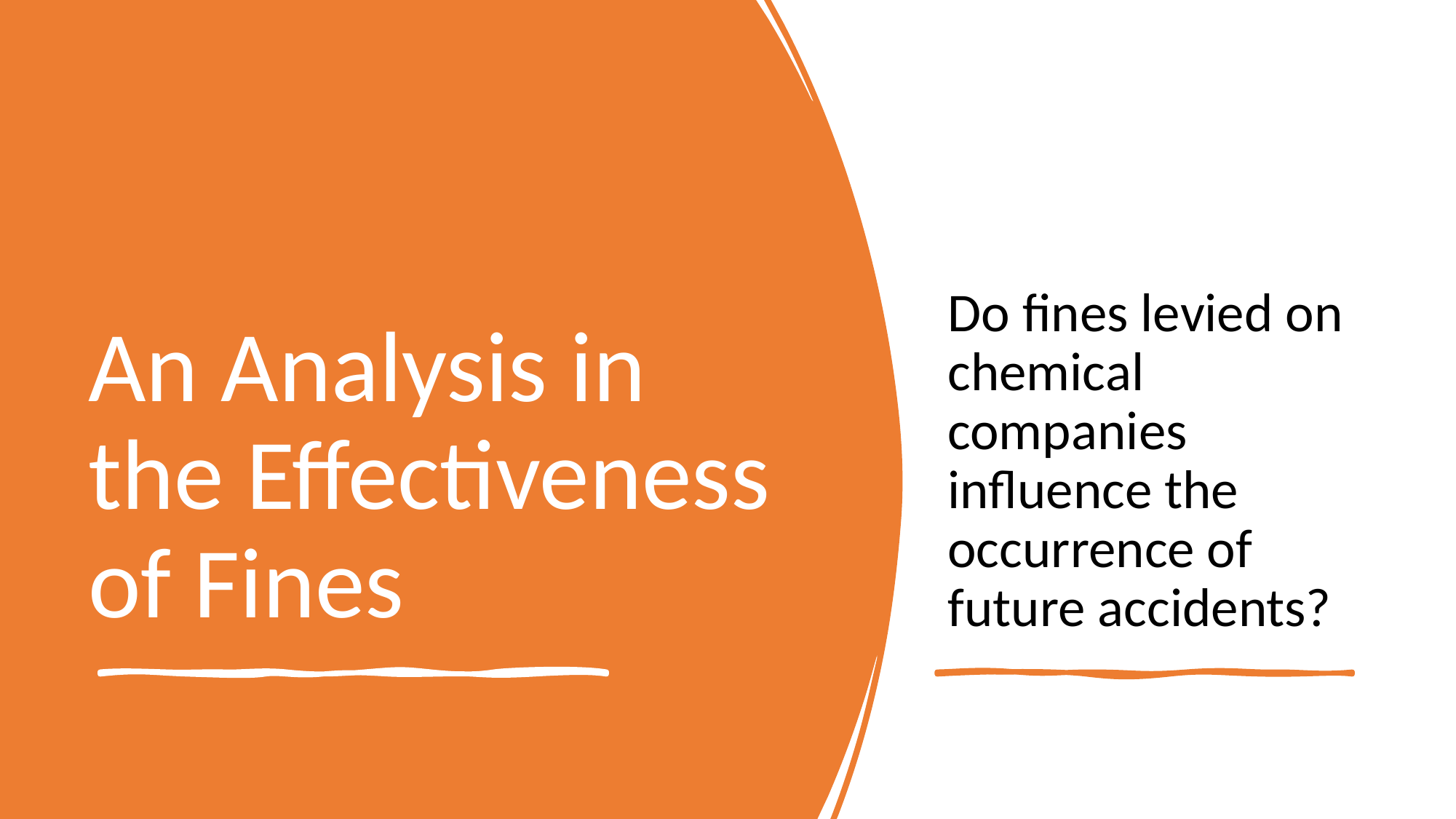

Do fines levied on chemical companies influence the occurrence of future accidents?
# An Analysis in the Effectiveness of Fines